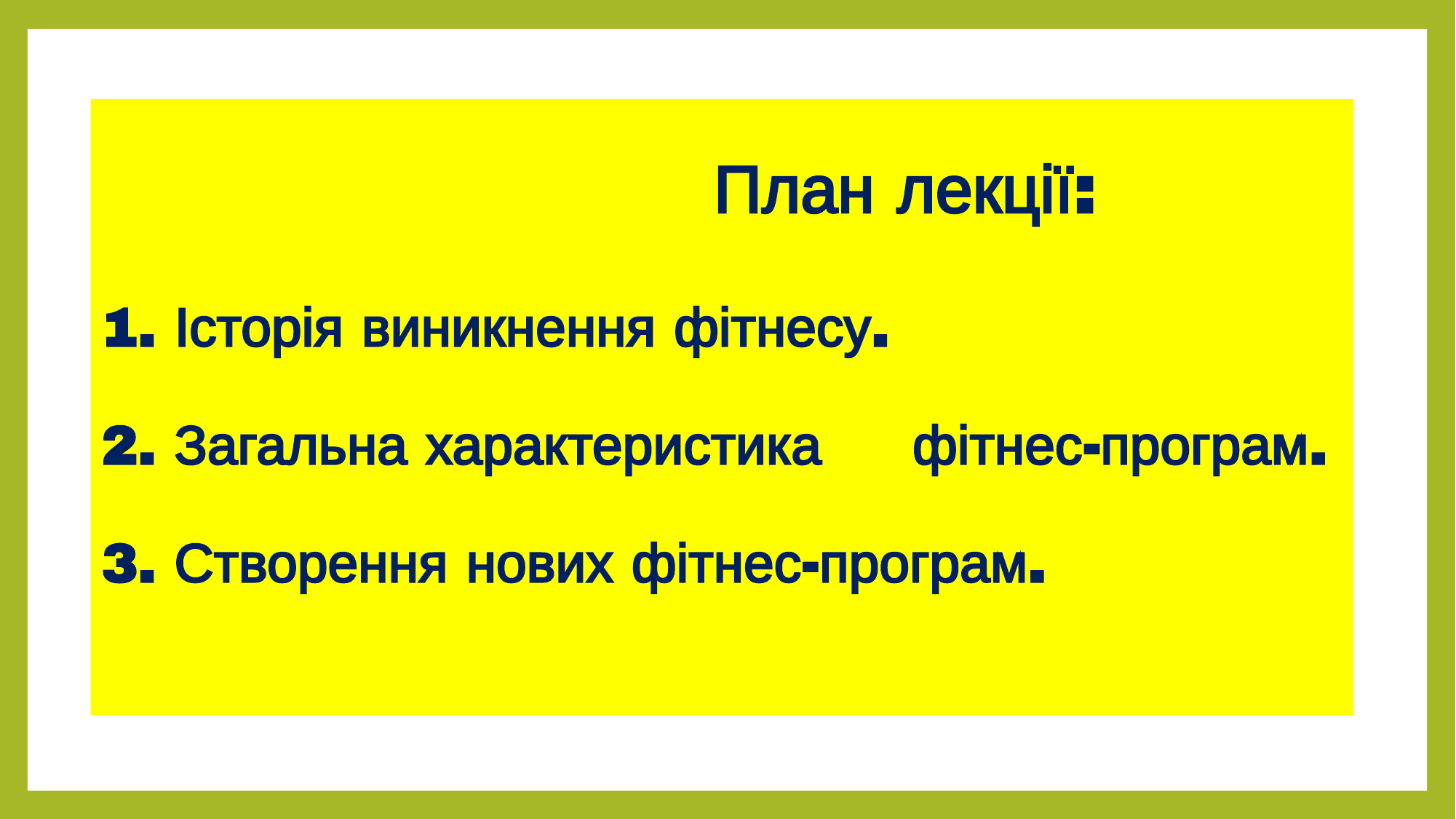

# План лекції: 1. Історія виникнення фітнесу. 2. Загальна характеристика     фітнес-програм. 3. Створення нових фітнес-програм.